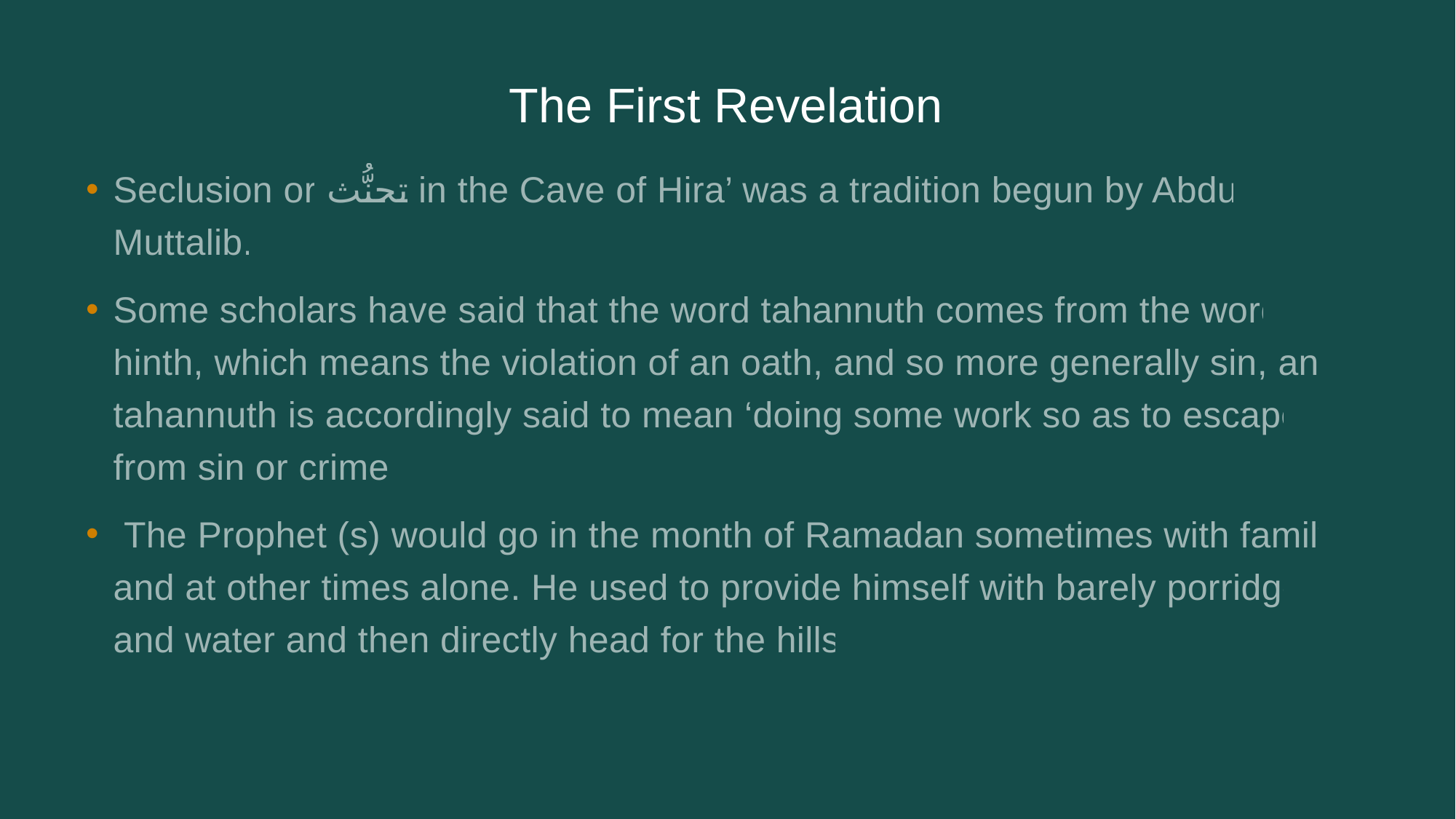

# The First Revelation
Seclusion or تحنُّث in the Cave of Hira’ was a tradition begun by Abdul Muttalib.
Some scholars have said that the word tahannuth comes from the word hinth, which means the violation of an oath, and so more generally sin, and tahannuth is accordingly said to mean ‘doing some work so as to escape from sin or crime.
 The Prophet (s) would go in the month of Ramadan sometimes with family and at other times alone. He used to provide himself with barely porridge and water and then directly head for the hills.